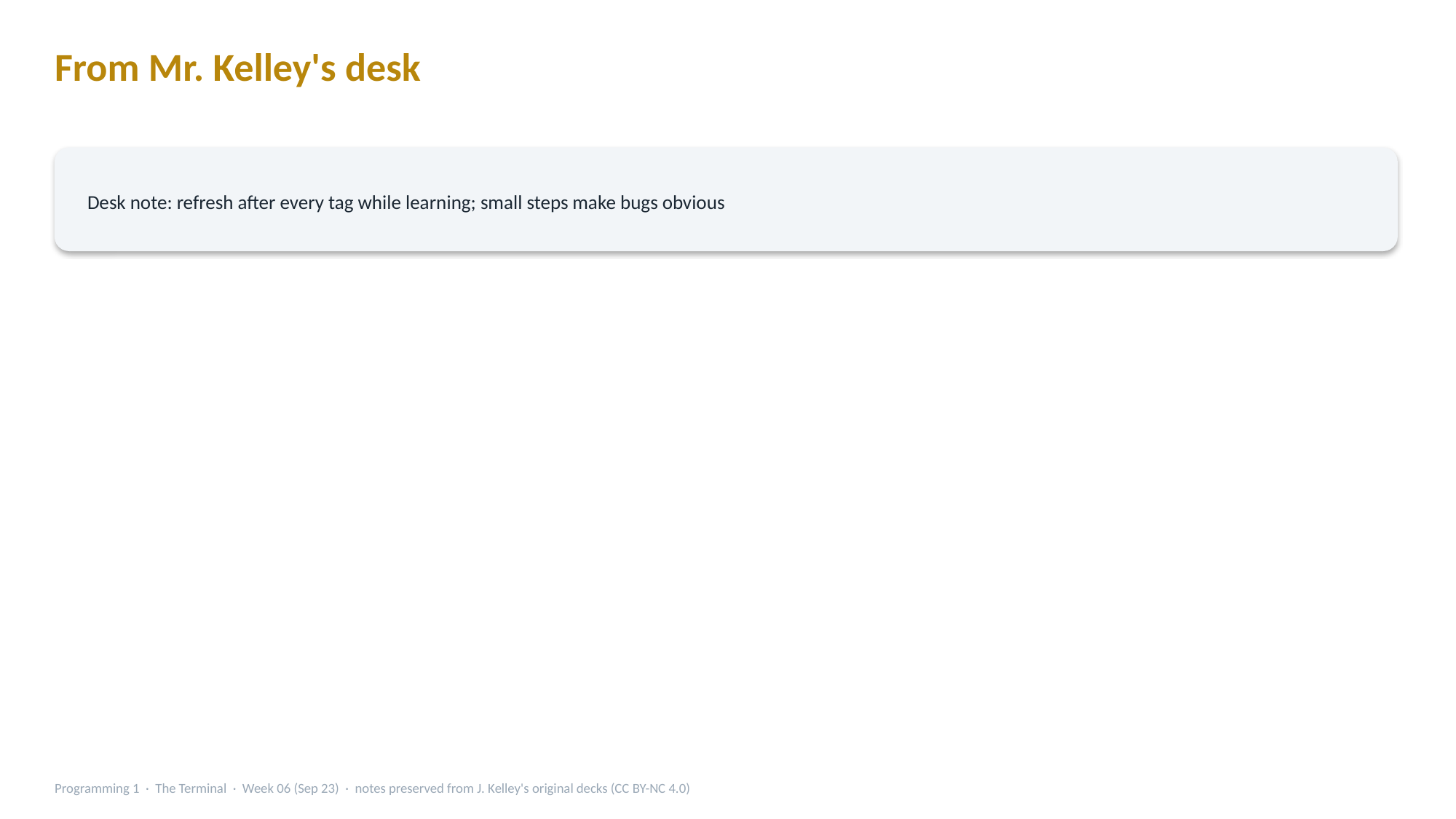

From Mr. Kelley's desk

Desk note: refresh after every tag while learning; small steps make bugs obvious
Programming 1  ·  The Terminal  ·  Week 06 (Sep 23)  ·  notes preserved from J. Kelley's original decks (CC BY-NC 4.0)